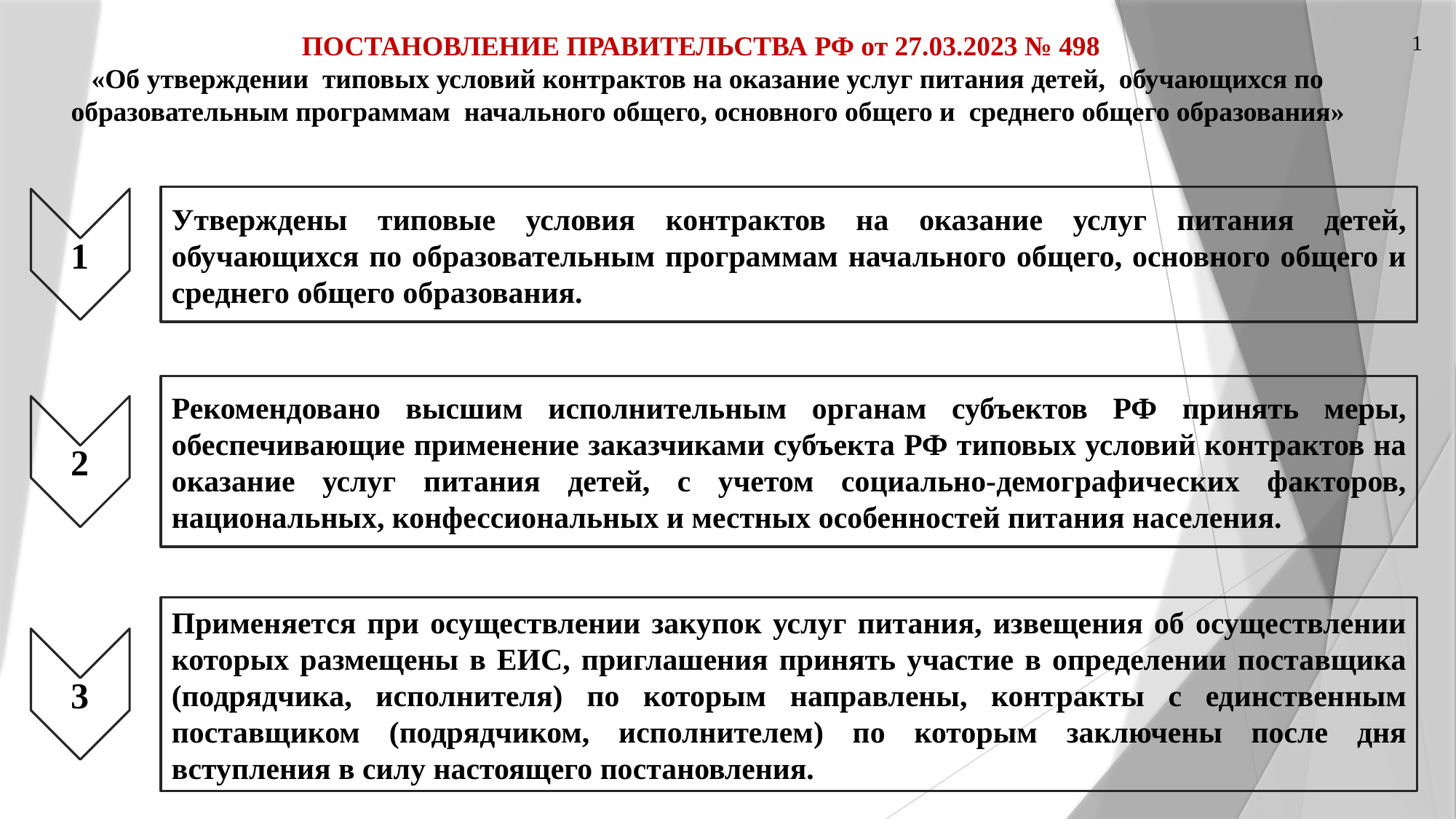

ПОСТАНОВЛЕНИЕ ПРАВИТЕЛЬСТВА РФ от 27.03.2023 № 498
«Об утверждении  типовых условий контрактов на оказание услуг питания детей,  обучающихся по образовательным программам  начального общего, основного общего и  среднего общего образования»
1
Утверждены типовые условия контрактов на оказание услуг питания детей, обучающихся по образовательным программам начального общего, основного общего и среднего общего образования.
1
Рекомендовано высшим исполнительным органам субъектов РФ принять меры, обеспечивающие применение заказчиками субъекта РФ типовых условий контрактов на оказание услуг питания детей, с учетом социально-демографических факторов, национальных, конфессиональных и местных особенностей питания населения.
2
Применяется при осуществлении закупок услуг питания, извещения об осуществлении которых размещены в ЕИС, приглашения принять участие в определении поставщика (подрядчика, исполнителя) по которым направлены, контракты с единственным поставщиком (подрядчиком, исполнителем) по которым заключены после дня вступления в силу настоящего постановления.
3